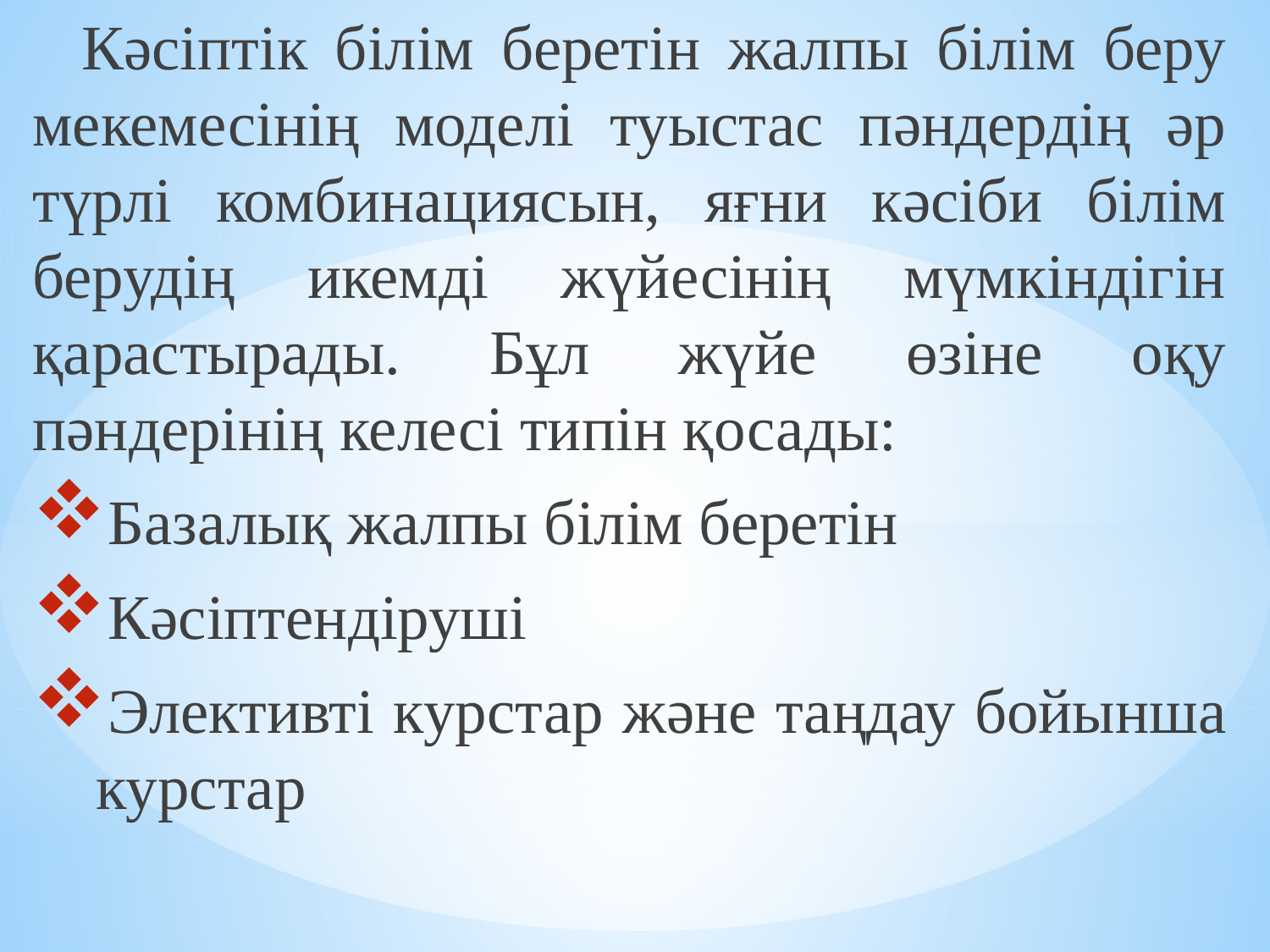

Кәсіптік білім беретін жалпы білім беру мекемесінің моделі туыстас пәндердің әр түрлі комбинациясын, яғни кәсіби білім берудің икемді жүйесінің мүмкіндігін қарастырады. Бұл жүйе өзіне оқу пәндерінің келесі типін қосады:
Базалық жалпы білім беретін
Кәсіптендіруші
Элективті курстар және таңдау бойынша курстар